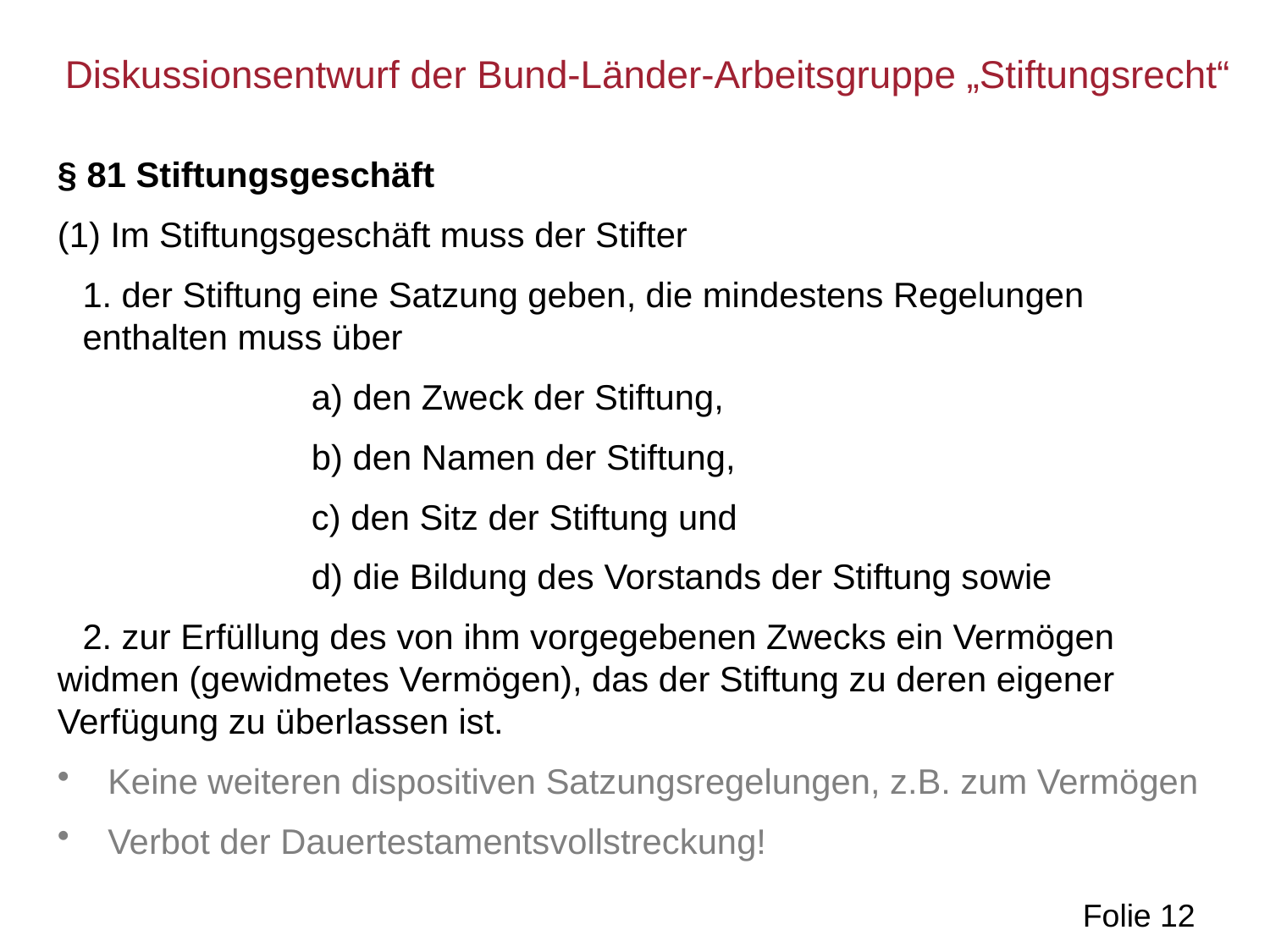

Diskussionsentwurf der Bund-Länder-Arbeitsgruppe „Stiftungsrecht“

§ 81 Stiftungsgeschäft
(1) Im Stiftungsgeschäft muss der Stifter
	1. der Stiftung eine Satzung geben, die mindestens Regelungen 	enthalten muss über
		a) den Zweck der Stiftung,
		b) den Namen der Stiftung,
		c) den Sitz der Stiftung und
		d) die Bildung des Vorstands der Stiftung sowie
2. zur Erfüllung des von ihm vorgegebenen Zwecks ein Vermögen 	widmen (gewidmetes Vermögen), das der Stiftung zu deren eigener 	Verfügung zu überlassen ist.
Keine weiteren dispositiven Satzungsregelungen, z.B. zum Vermögen
Verbot der Dauertestamentsvollstreckung!

Folie 12